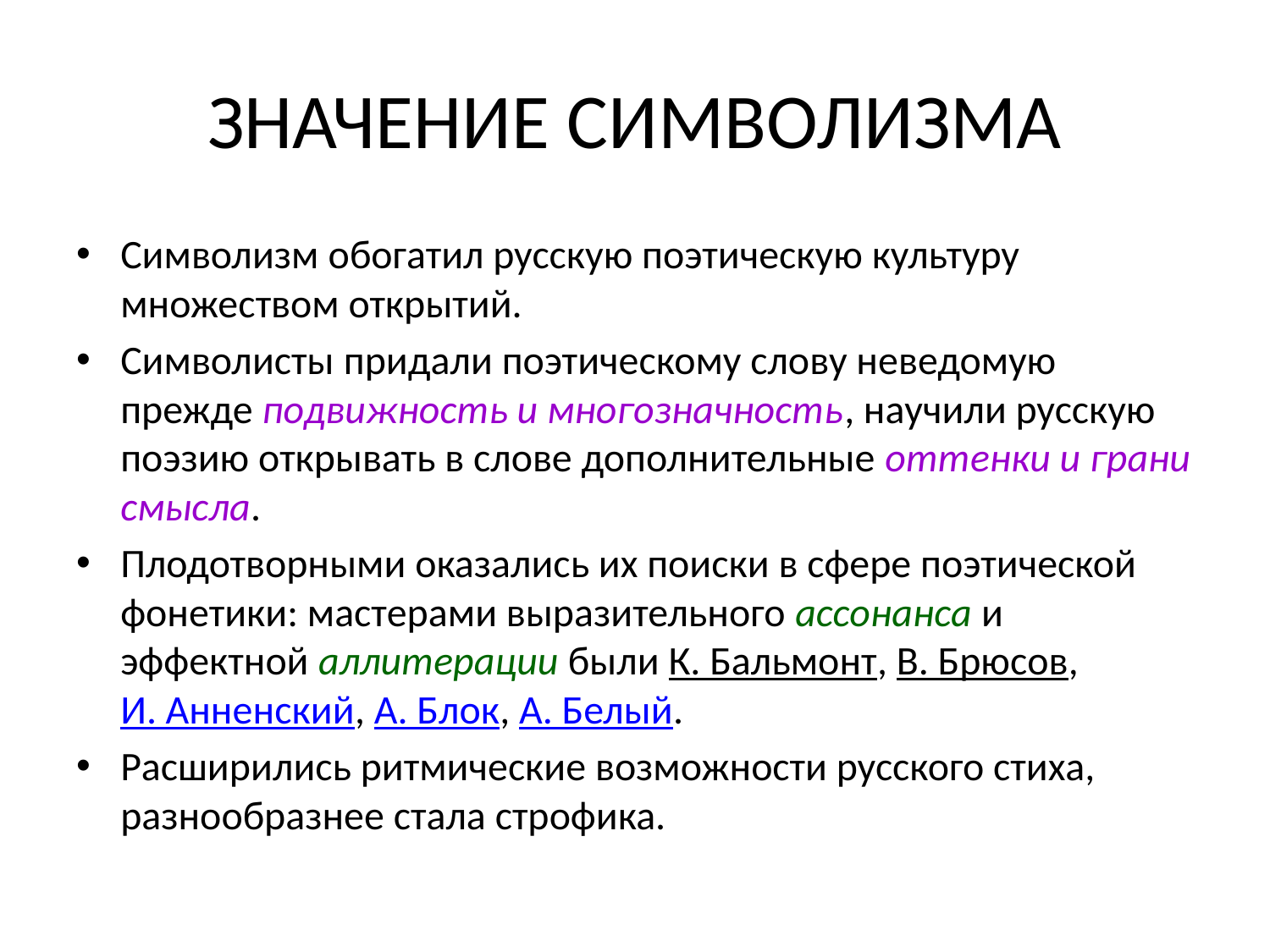

# ЗНАЧЕНИЕ СИМВОЛИЗМА
Символизм обогатил русскую поэтическую культуру множеством открытий.
Символиcты придали поэтическому слову неведомую прежде подвижность и многозначность, научили русскую поэзию открывать в слове дополнительные оттенки и грани смысла.
Плодотворными оказались их поиски в сфере поэтической фонетики: мастерами выразительного ассонанса и эффектной аллитерации были К. Бальмонт, В. Брюсов, И. Анненский, А. Блок, А. Белый.
Расширились ритмические возможности русского стиха, разнообразнее стала строфика.